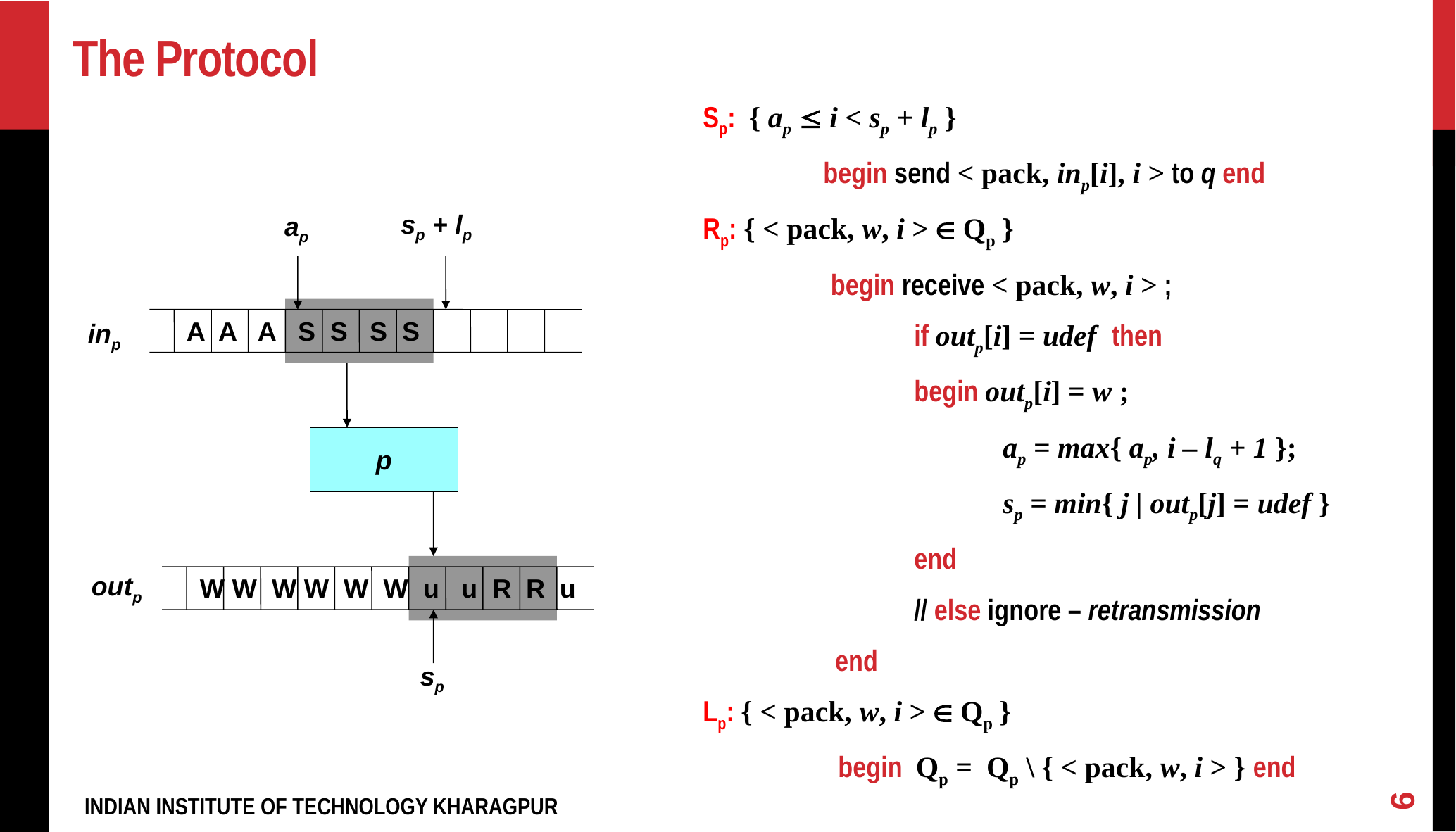

# The Protocol
Sp:  { ap ≤ i < sp + lp }
	  begin send < pack, inp[i], i > to q end
Rp: { < pack, w, i > ∈ Qp }
	   begin receive < pack, w, i > ;
		if outp[i] = udef  then
		begin outp[i] = w ;
		            ap = max{ ap, i – lq + 1 };
		            sp = min{ j | outp[j] = udef }
		end
		// else ignore – retransmission
	    end
Lp: { < pack, w, i > ∈ Qp }
	    begin  Qp =  Qp \ { < pack, w, i > } end
sp + lp
ap

 A  A   A   S  S   S  S

p

 W W  W W  W  W  u   u  R  R  u

sp
inp
outp
6
INDIAN INSTITUTE OF TECHNOLOGY KHARAGPUR